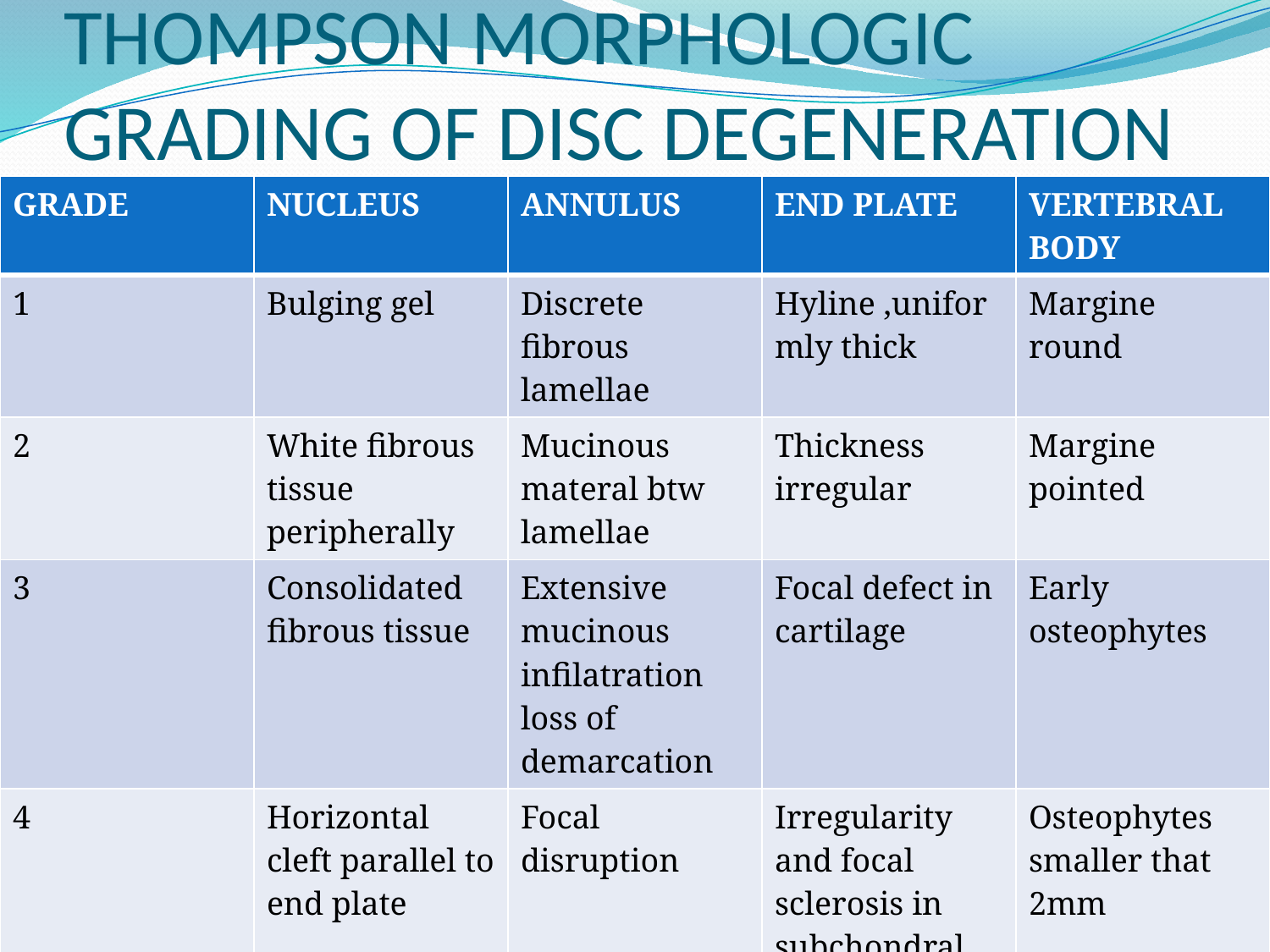

# THOMPSON MORPHOLOGIC GRADING OF DISC DEGENERATION
| GRADE | NUCLEUS | ANNULUS | END PLATE | VERTEBRAL BODY |
| --- | --- | --- | --- | --- |
| 1 | Bulging gel | Discrete fibrous lamellae | Hyline ,uniformly thick | Margine round |
| 2 | White fibrous tissue peripherally | Mucinous materal btw lamellae | Thickness irregular | Margine pointed |
| 3 | Consolidated fibrous tissue | Extensive mucinous infilatration loss of demarcation | Focal defect in cartilage | Early osteophytes |
| 4 | Horizontal cleft parallel to end plate | Focal disruption | Irregularity and focal sclerosis in subchondral bone | Osteophytes smaller that 2mm |
| 5 | Cleft extends through the annulus | Multiple tear | Diffuse sclerosis | Osteophytes larger than 2mm |